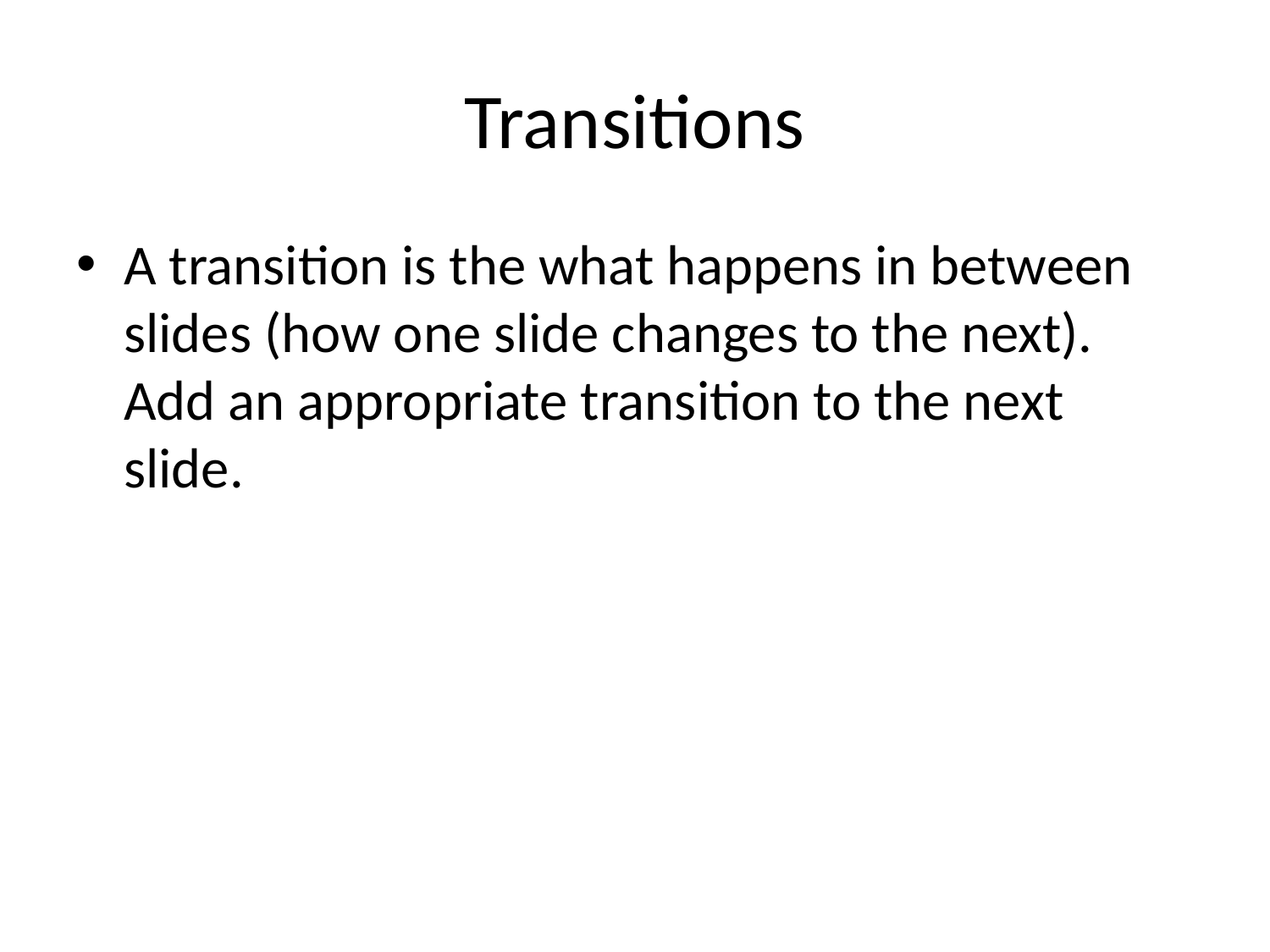

# Transitions
A transition is the what happens in between slides (how one slide changes to the next). Add an appropriate transition to the next slide.